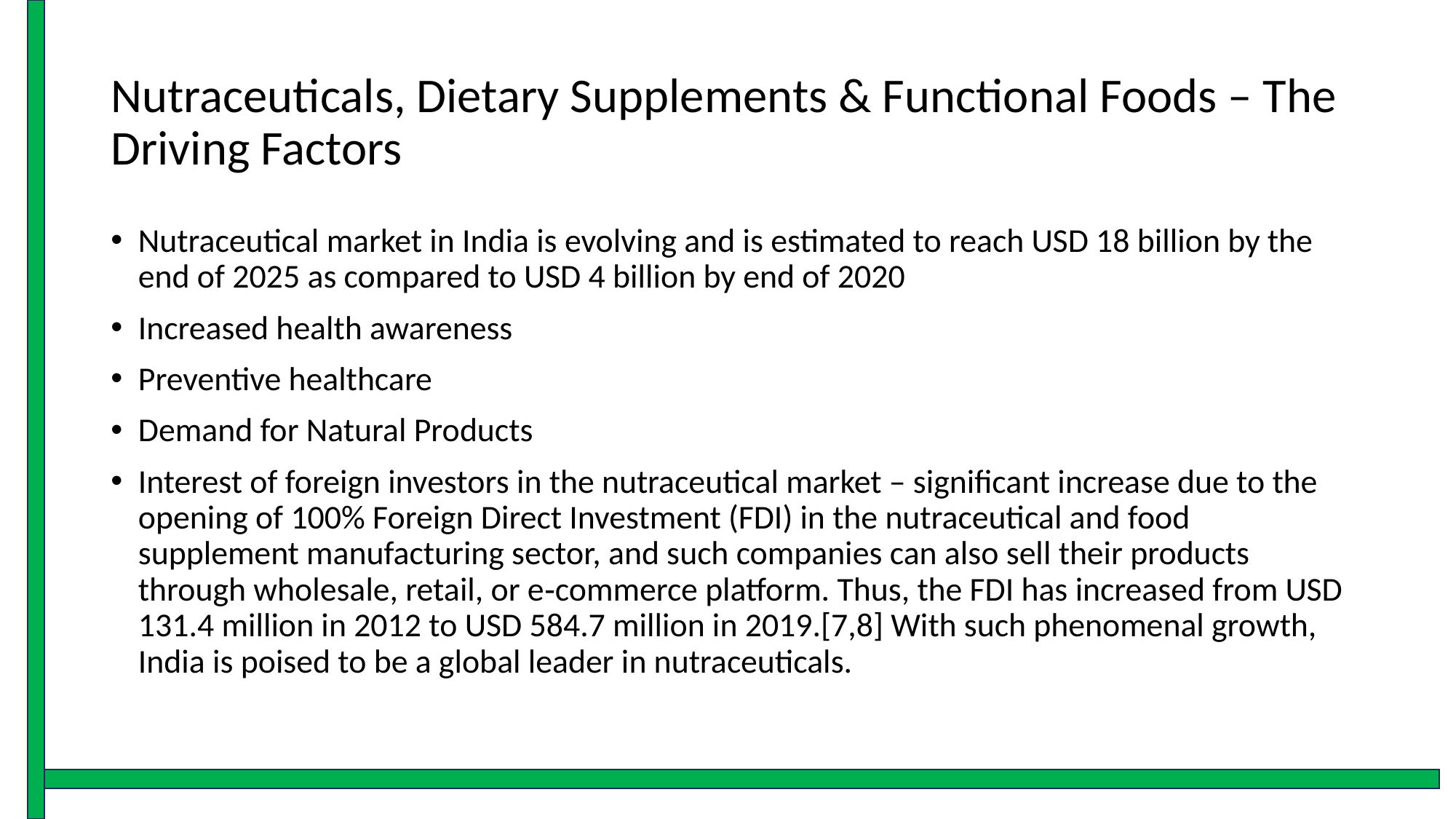

# Nutraceuticals, Dietary Supplements & Functional Foods – The Driving Factors
Nutraceutical market in India is evolving and is estimated to reach USD 18 billion by the end of 2025 as compared to USD 4 billion by end of 2020
Increased health awareness
Preventive healthcare
Demand for Natural Products
Interest of foreign investors in the nutraceutical market – significant increase due to the opening of 100% Foreign Direct Investment (FDI) in the nutraceutical and food supplement manufacturing sector, and such companies can also sell their products through wholesale, retail, or e‑commerce platform. Thus, the FDI has increased from USD 131.4 million in 2012 to USD 584.7 million in 2019.[7,8] With such phenomenal growth, India is poised to be a global leader in nutraceuticals.